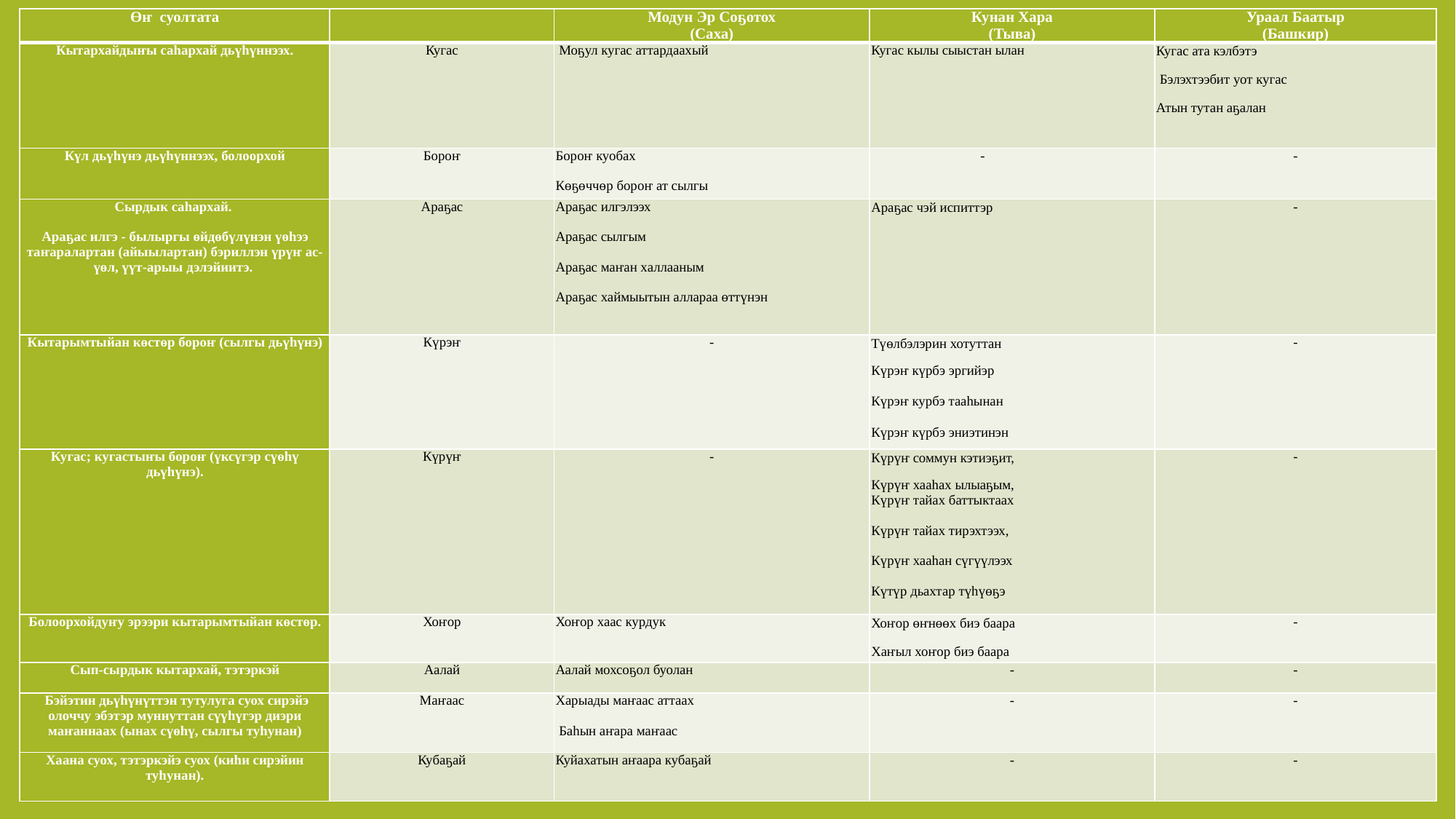

| Өҥ суолтата |  | Модун Эр Соҕотох (Саха) | Кунан Хара (Тыва) | Ураал Баатыр (Башкир) |
| --- | --- | --- | --- | --- |
| Кытархайдыҥы саһархай дьүһүннээх. | Кугас | Моҕул кугас аттардаахый | Кугас кылы сыыстан ылан | Кугас ата кэлбэтэ  Бэлэхтээбит уот кугас Атын тутан аҕалан |
| Күл дьүһүнэ дьүһүннээх, болоорхой | Бороҥ | Бороҥ куобах   Көҕөччөр бороҥ ат сылгы | - | - |
| Сырдык саһархай.    Араҕас илгэ - былыргы өйдөбүлүнэн үөһээ таҥаралартан (айыылартан) бэриллэн үрүҥ ас-үөл, үүт-арыы дэлэйиитэ. | Араҕас | Араҕас илгэлээх   Араҕас сылгым   Араҕас маҥан халлааным   Араҕас хаймыытын аллараа өттүнэн | Араҕас чэй испиттэр | - |
| Кытарымтыйан көстөр бороҥ (сылгы дьүһүнэ) | Күрэҥ | - | Түөлбэлэрин хотуттан Күрэҥ күрбэ эргийэр   Күрэҥ курбэ тааһынан   Күрэҥ күрбэ эниэтинэн | - |
| Кугас; кугастыҥы бороҥ (үксүгэр сүөһү дьүһүнэ). | Күрүҥ | - | Күрүҥ соммун кэтиэҕит, Күрүҥ хааһах ылыаҕым, Күрүҥ тайах баттыктаах   Күрүҥ тайах тирэхтээх,   Күрүҥ хааһан сүгүүлээх   Күтүр дьахтар түһүөҕэ | - |
| Болоорхойдуҥу эрээри кытарымтыйан көстөр. | Хоҥор | Хоҥор хаас курдук | Хоҥор өҥнөөх биэ баара Хаҥыл хоҥор биэ баара | - |
| Сып-сырдык кытархай, тэтэркэй | Аалай | Аалай мохсоҕол буолан | - | - |
| Бэйэтин дьүһүнүттэн тутулуга суох сирэйэ олоччу эбэтэр муннуттан сүүһүгэр диэри маҥаннаах (ынах сүөһү, сылгы туһунан) | Маҥаас | Харыады маҥаас аттаах  Баһын аҥара маҥаас | - | - |
| Хаана суох, тэтэркэйэ суох (киһи сирэйин туһунан). | Кубаҕай | Куйахатын аҥаара кубаҕай | - | - |